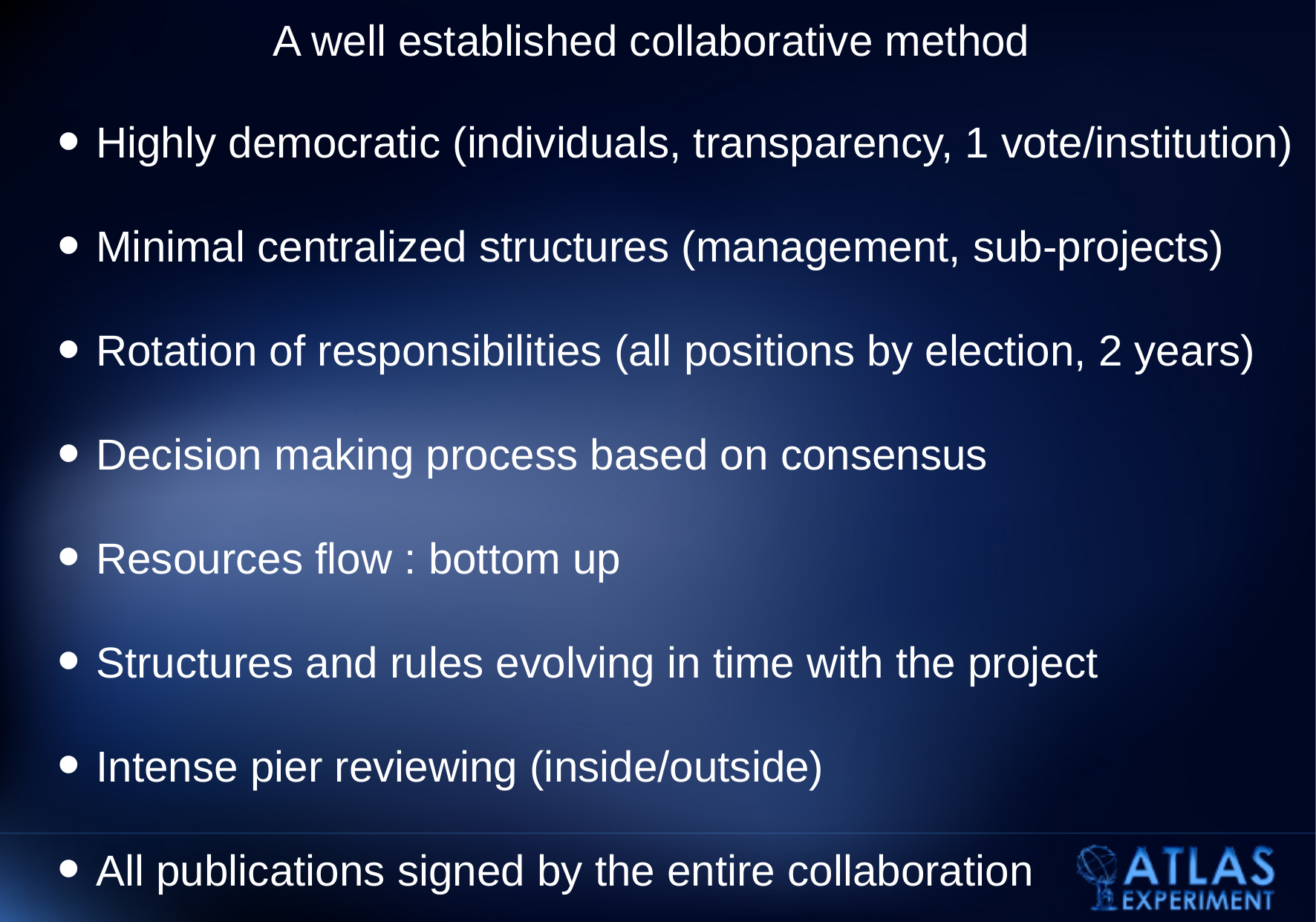

# A well established collaborative method
 Highly democratic (individuals, transparency, 1 vote/institution)

 Minimal centralized structures (management, sub-projects)

 Rotation of responsibilities (all positions by election, 2 years)

 Decision making process based on consensus

 Resources flow : bottom up

 Structures and rules evolving in time with the project

 Intense pier reviewing (inside/outside)

 All publications signed by the entire collaboration